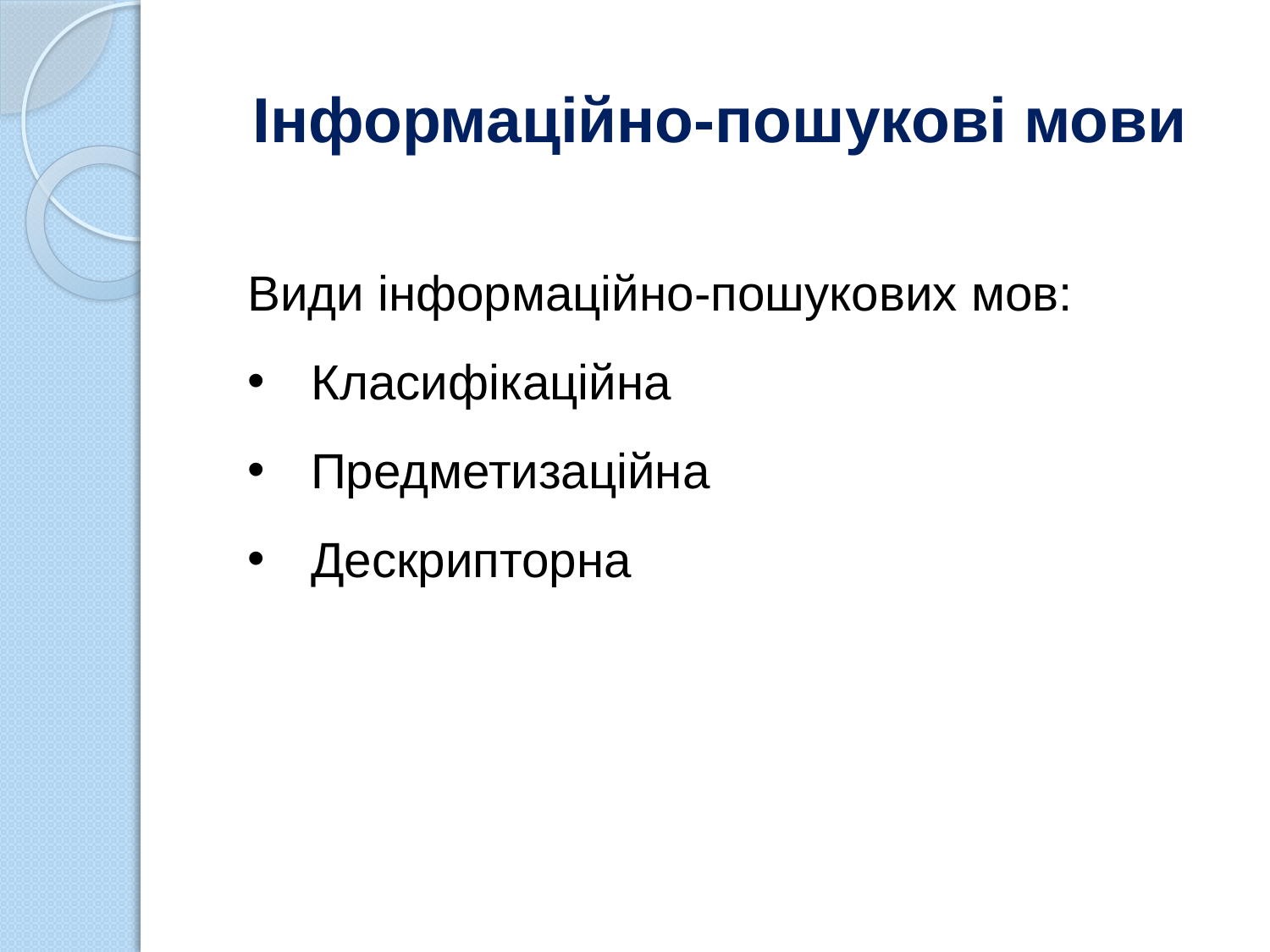

# Інформаційно-пошукові мови
Види інформаційно-пошукових мов:
Класифікаційна
Предметизаційна
Дескрипторна